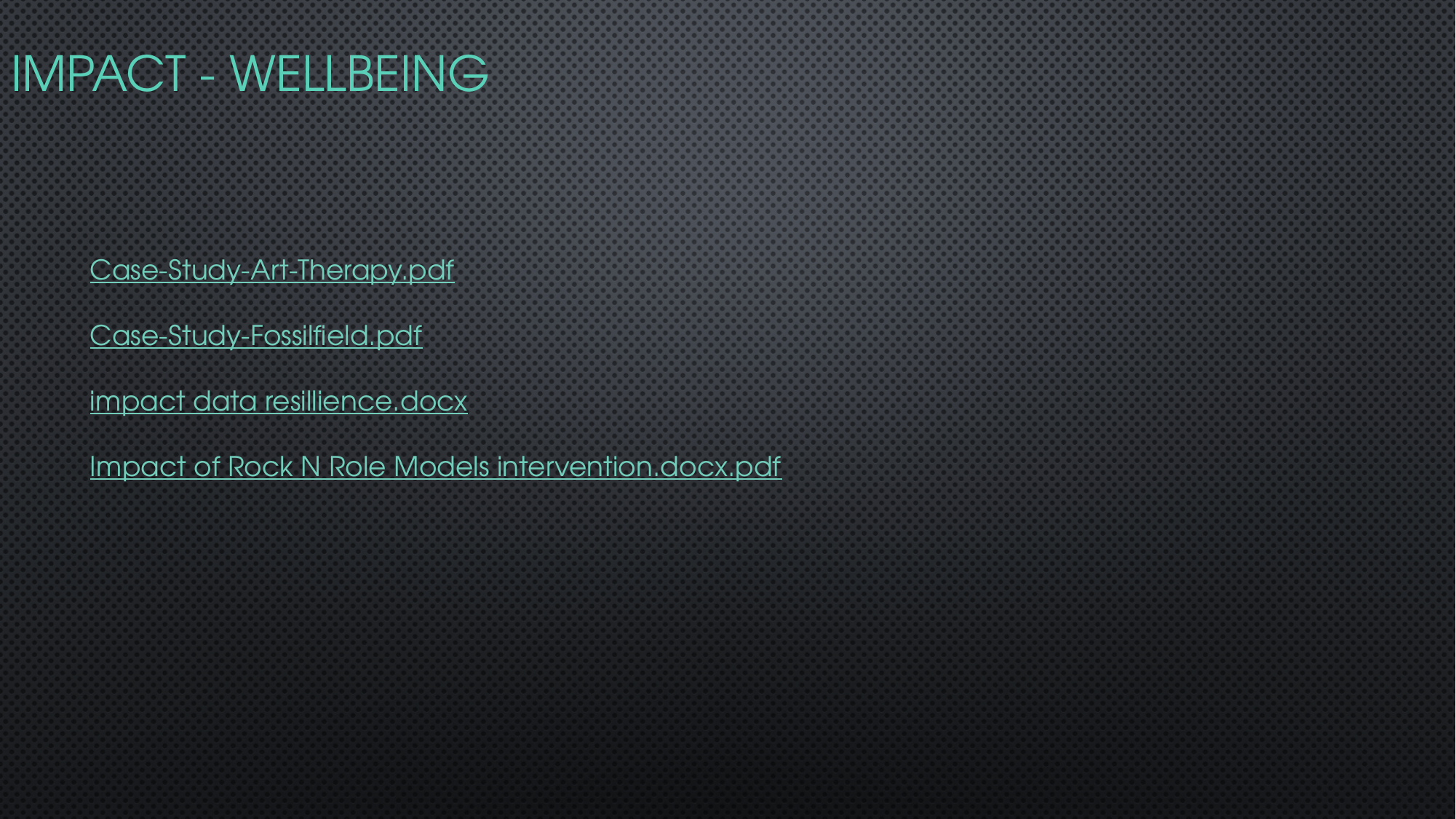

# Impact - wellbeing
Case-Study-Art-Therapy.pdf

Case-Study-Fossilfield.pdf

impact data resillience.docx

Impact of Rock N Role Models intervention.docx.pdf